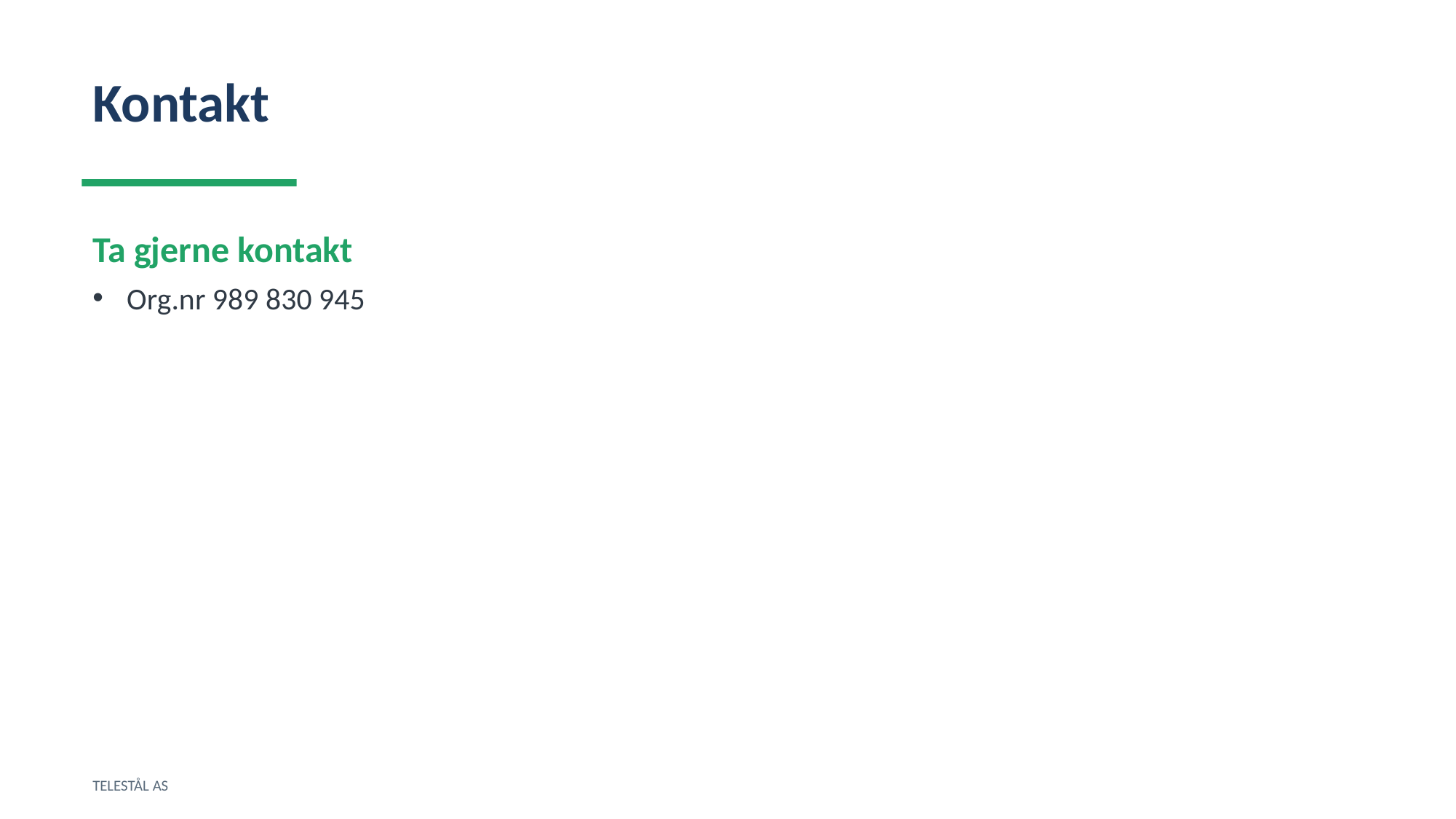

Kontakt

Ta gjerne kontakt
Org.nr 989 830 945
TELESTÅL AS